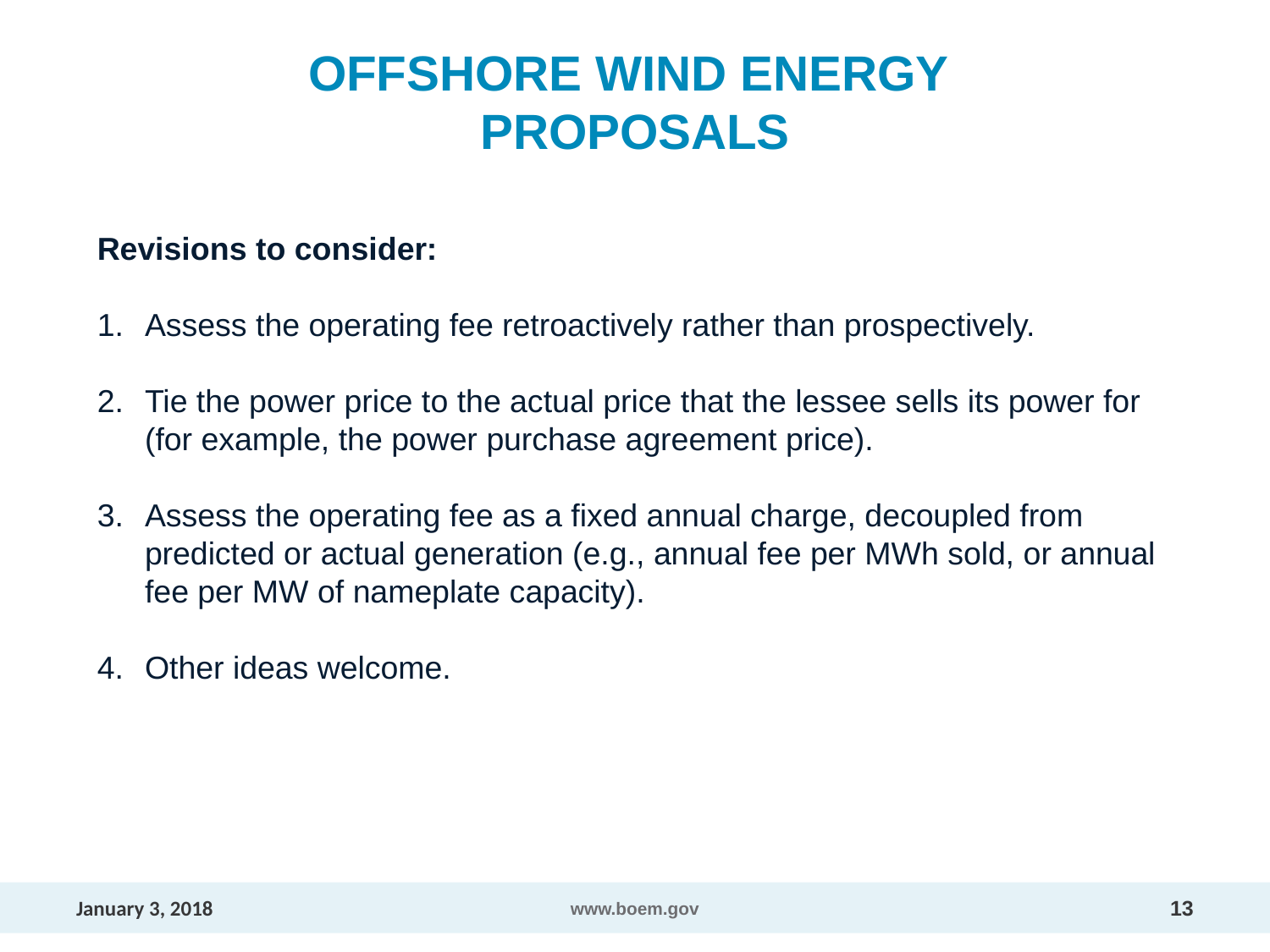

# Offshore Wind Energy Proposals
Revisions to consider:

Assess the operating fee retroactively rather than prospectively.

Tie the power price to the actual price that the lessee sells its power for (for example, the power purchase agreement price).

Assess the operating fee as a fixed annual charge, decoupled from predicted or actual generation (e.g., annual fee per MWh sold, or annual fee per MW of nameplate capacity).

Other ideas welcome.
January 3, 2018
www.boem.gov
13